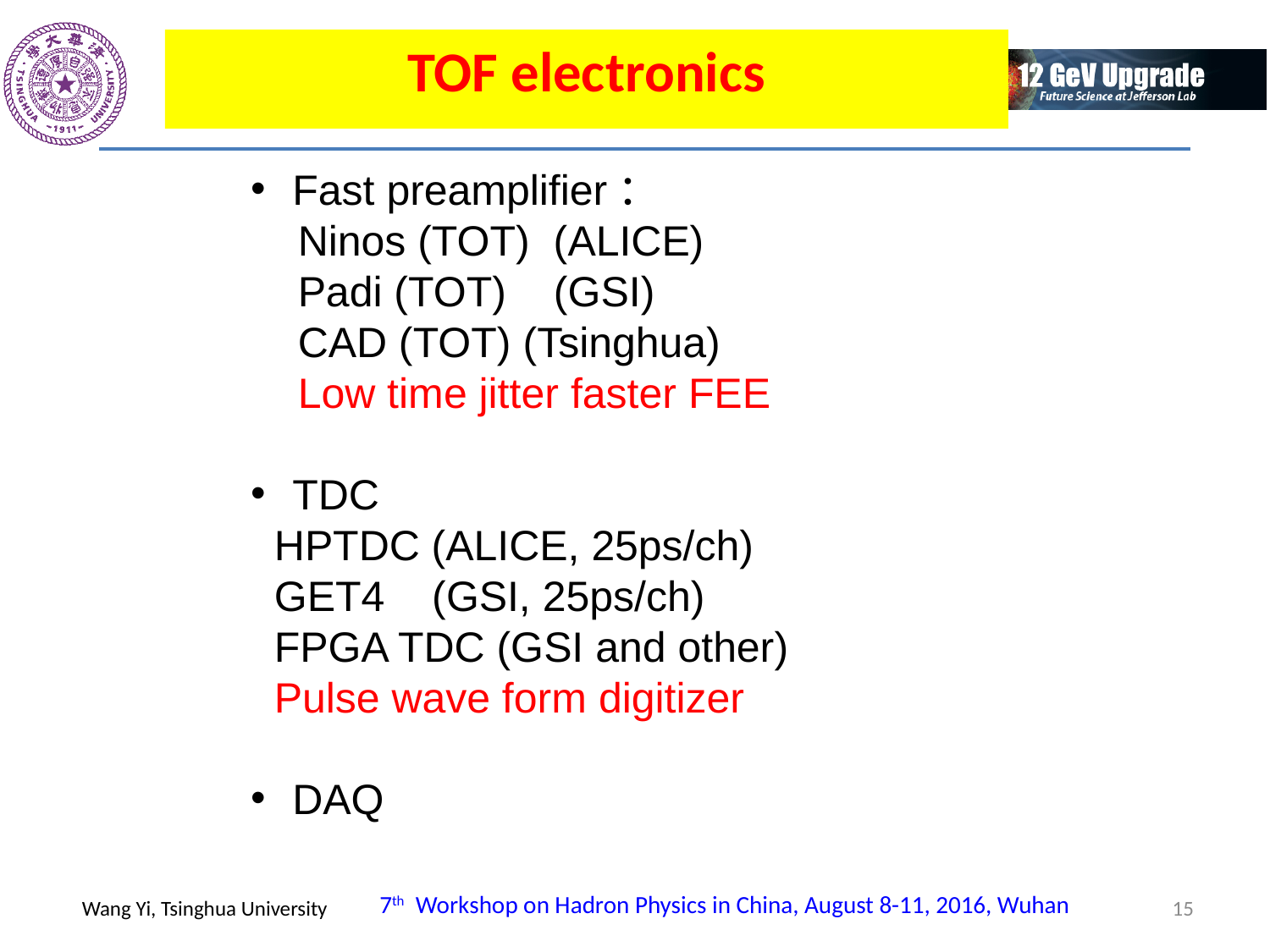

TOF electronics
 Fast preamplifier：
    Ninos (TOT)  (ALICE)
    Padi (TOT)    (GSI)
    CAD (TOT) (Tsinghua)
    Low time jitter faster FEE

 TDC
  HPTDC (ALICE, 25ps/ch)
  GET4    (GSI, 25ps/ch)
  FPGA TDC (GSI and other)
  Pulse wave form digitizer

 DAQ
15